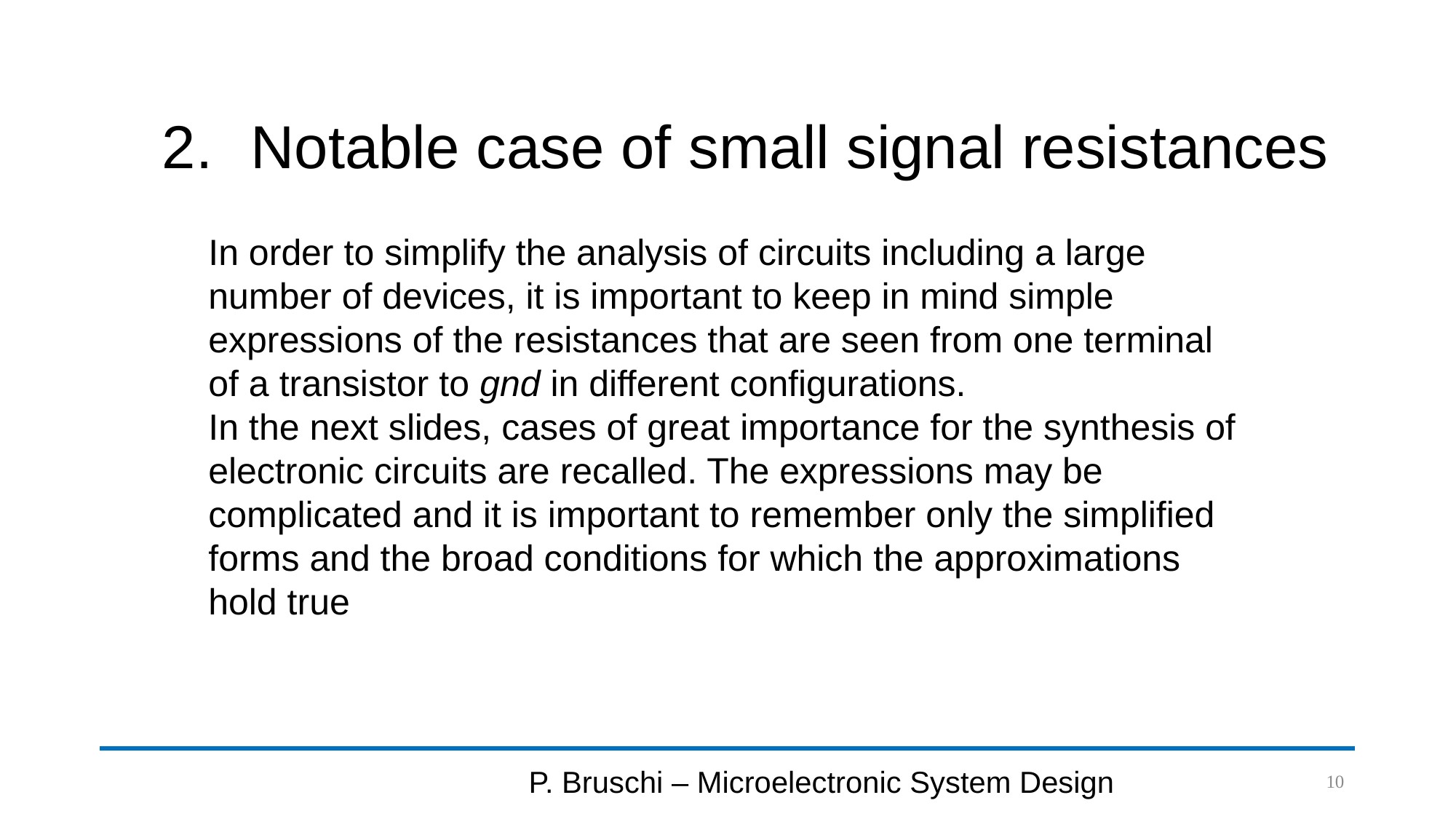

Notable case of small signal resistances
In order to simplify the analysis of circuits including a large number of devices, it is important to keep in mind simple expressions of the resistances that are seen from one terminal of a transistor to gnd in different configurations.
In the next slides, cases of great importance for the synthesis of electronic circuits are recalled. The expressions may be complicated and it is important to remember only the simplified forms and the broad conditions for which the approximations hold true
P. Bruschi – Microelectronic System Design
10